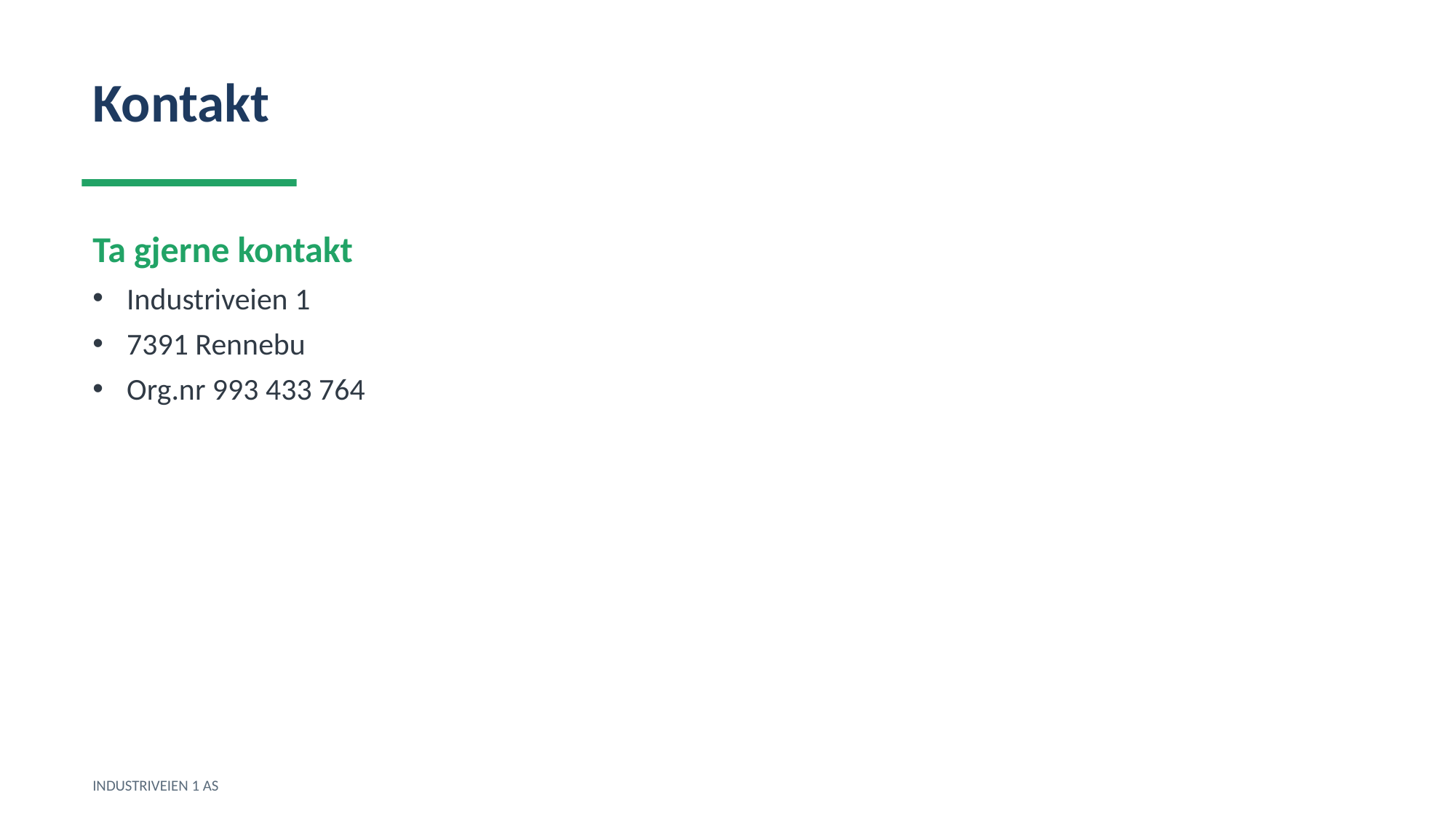

Kontakt

Ta gjerne kontakt
Industriveien 1
7391 Rennebu
Org.nr 993 433 764
INDUSTRIVEIEN 1 AS